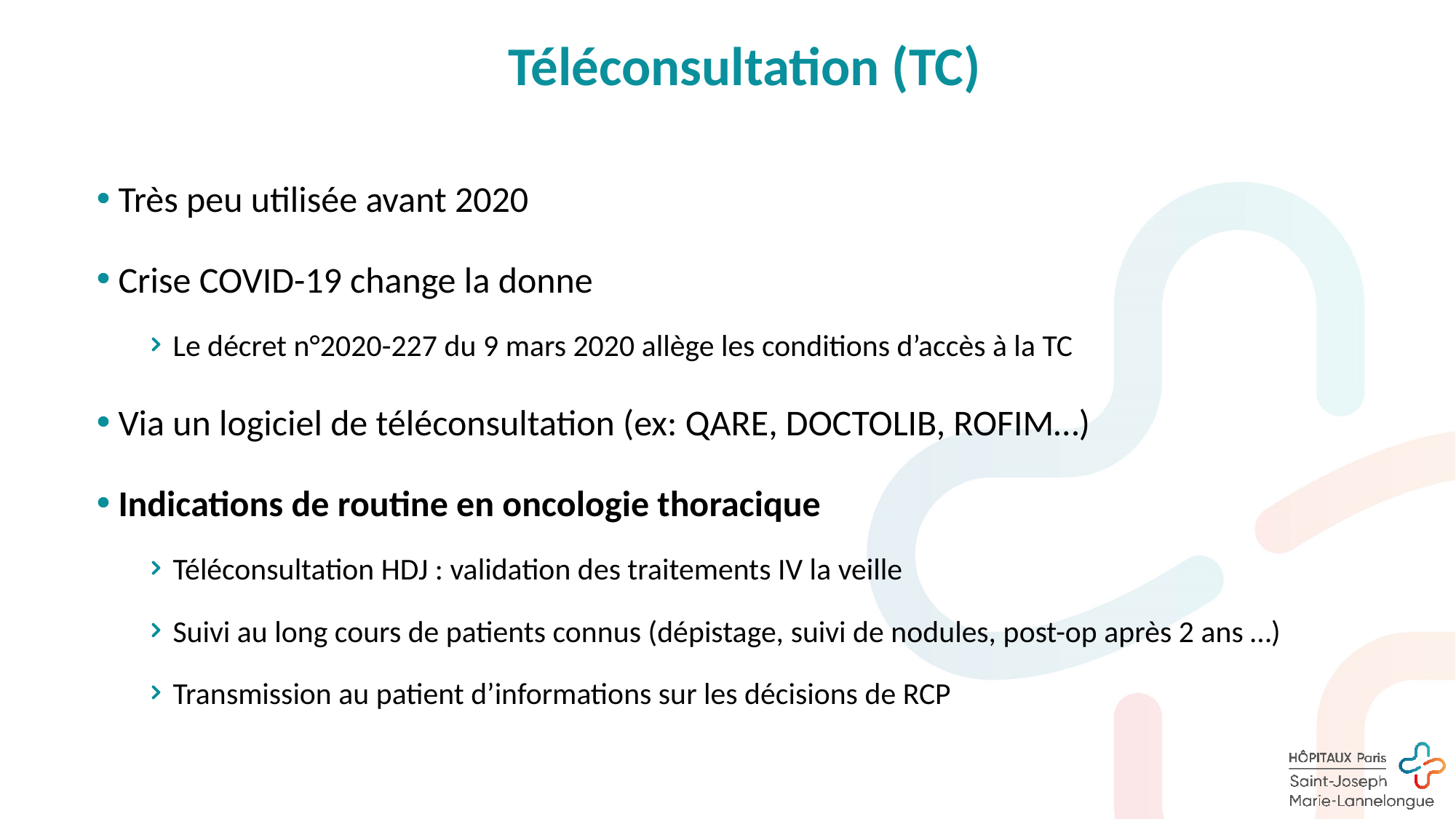

# Téléconsultation (TC)
Très peu utilisée avant 2020
Crise COVID-19 change la donne
Le décret n°2020-227 du 9 mars 2020 allège les conditions d’accès à la TC
Via un logiciel de téléconsultation (ex: QARE, DOCTOLIB, ROFIM…)
Indications de routine en oncologie thoracique
Téléconsultation HDJ : validation des traitements IV la veille
Suivi au long cours de patients connus (dépistage, suivi de nodules, post-op après 2 ans …)
Transmission au patient d’informations sur les décisions de RCP